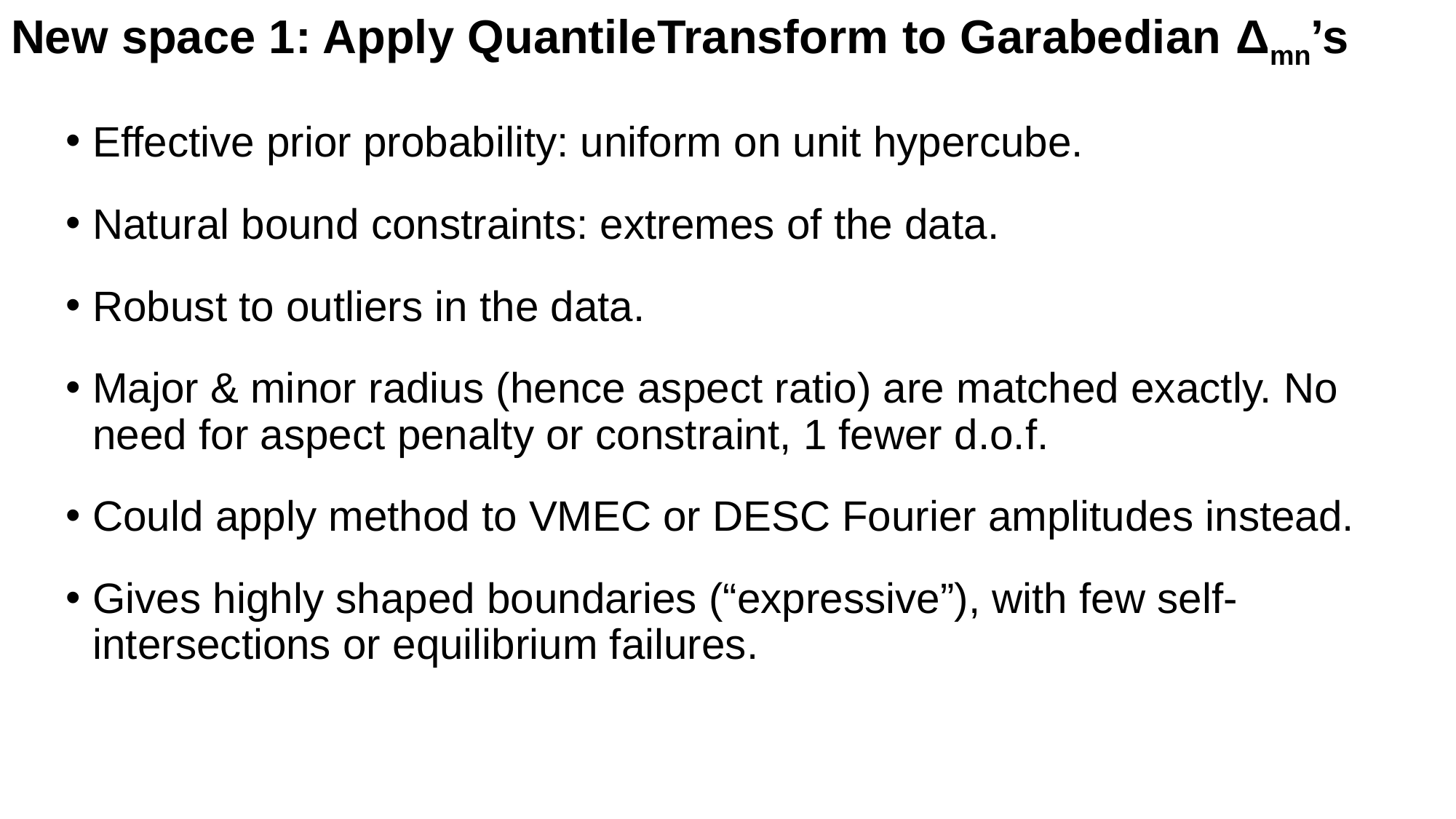

# New space 1: Apply QuantileTransform to Garabedian Δmn’s
Effective prior probability: uniform on unit hypercube.
Natural bound constraints: extremes of the data.
Robust to outliers in the data.
Major & minor radius (hence aspect ratio) are matched exactly. No need for aspect penalty or constraint, 1 fewer d.o.f.
Could apply method to VMEC or DESC Fourier amplitudes instead.
Gives highly shaped boundaries (“expressive”), with few self-intersections or equilibrium failures.